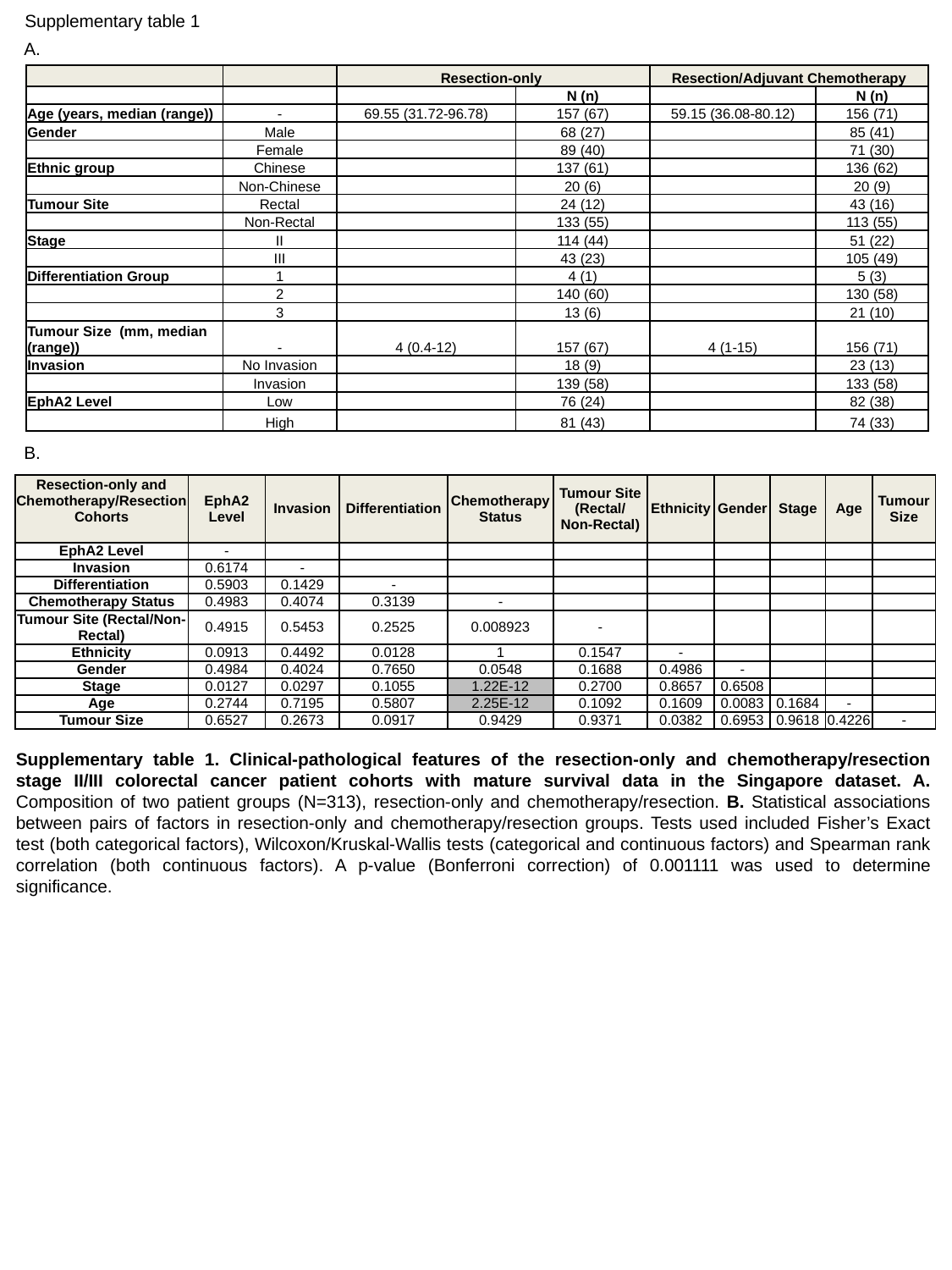

Supplementary table 1
A.
|  |  | Resection-only |  | Resection/Adjuvant Chemotherapy |  |
| --- | --- | --- | --- | --- | --- |
|  |  |  | N (n) |  | N (n) |
| Age (years, median (range)) | - | 69.55 (31.72-96.78) | 157 (67) | 59.15 (36.08-80.12) | 156 (71) |
| Gender | Male |  | 68 (27) |  | 85 (41) |
|  | Female |  | 89 (40) |  | 71 (30) |
| Ethnic group | Chinese |  | 137 (61) |  | 136 (62) |
|  | Non-Chinese |  | 20 (6) |  | 20 (9) |
| Tumour Site | Rectal |  | 24 (12) |  | 43 (16) |
|  | Non-Rectal |  | 133 (55) |  | 113 (55) |
| Stage | II |  | 114 (44) |  | 51 (22) |
|  | III |  | 43 (23) |  | 105 (49) |
| Differentiation Group | 1 |  | 4 (1) |  | 5 (3) |
|  | 2 |  | 140 (60) |  | 130 (58) |
|  | 3 |  | 13 (6) |  | 21 (10) |
| Tumour Size (mm, median (range)) | - | 4 (0.4-12) | 157 (67) | 4 (1-15) | 156 (71) |
| Invasion | No Invasion |  | 18 (9) |  | 23 (13) |
|  | Invasion |  | 139 (58) |  | 133 (58) |
| EphA2 Level | Low |  | 76 (24) |  | 82 (38) |
|  | High |  | 81 (43) |  | 74 (33) |
B.
| Resection-only and Chemotherapy/Resection Cohorts | EphA2 Level | Invasion | Differentiation | Chemotherapy Status | Tumour Site (Rectal/ Non-Rectal) | Ethnicity | Gender | Stage | Age | Tumour Size |
| --- | --- | --- | --- | --- | --- | --- | --- | --- | --- | --- |
| EphA2 Level | - |  |  |  |  |  |  |  |  |  |
| Invasion | 0.6174 | - |  |  |  |  |  |  |  |  |
| Differentiation | 0.5903 | 0.1429 | - |  |  |  |  |  |  |  |
| Chemotherapy Status | 0.4983 | 0.4074 | 0.3139 | - |  |  |  |  |  |  |
| Tumour Site (Rectal/Non-Rectal) | 0.4915 | 0.5453 | 0.2525 | 0.008923 | - |  |  |  |  |  |
| Ethnicity | 0.0913 | 0.4492 | 0.0128 | 1 | 0.1547 | - |  |  |  |  |
| Gender | 0.4984 | 0.4024 | 0.7650 | 0.0548 | 0.1688 | 0.4986 | - |  |  |  |
| Stage | 0.0127 | 0.0297 | 0.1055 | 1.22E-12 | 0.2700 | 0.8657 | 0.6508 |  |  |  |
| Age | 0.2744 | 0.7195 | 0.5807 | 2.25E-12 | 0.1092 | 0.1609 | 0.0083 | 0.1684 | - |  |
| Tumour Size | 0.6527 | 0.2673 | 0.0917 | 0.9429 | 0.9371 | 0.0382 | 0.6953 | 0.9618 | 0.4226 | - |
Supplementary table 1. Clinical-pathological features of the resection-only and chemotherapy/resection stage II/III colorectal cancer patient cohorts with mature survival data in the Singapore dataset. A. Composition of two patient groups (N=313), resection-only and chemotherapy/resection. B. Statistical associations between pairs of factors in resection-only and chemotherapy/resection groups. Tests used included Fisher’s Exact test (both categorical factors), Wilcoxon/Kruskal-Wallis tests (categorical and continuous factors) and Spearman rank correlation (both continuous factors). A p-value (Bonferroni correction) of 0.001111 was used to determine significance.